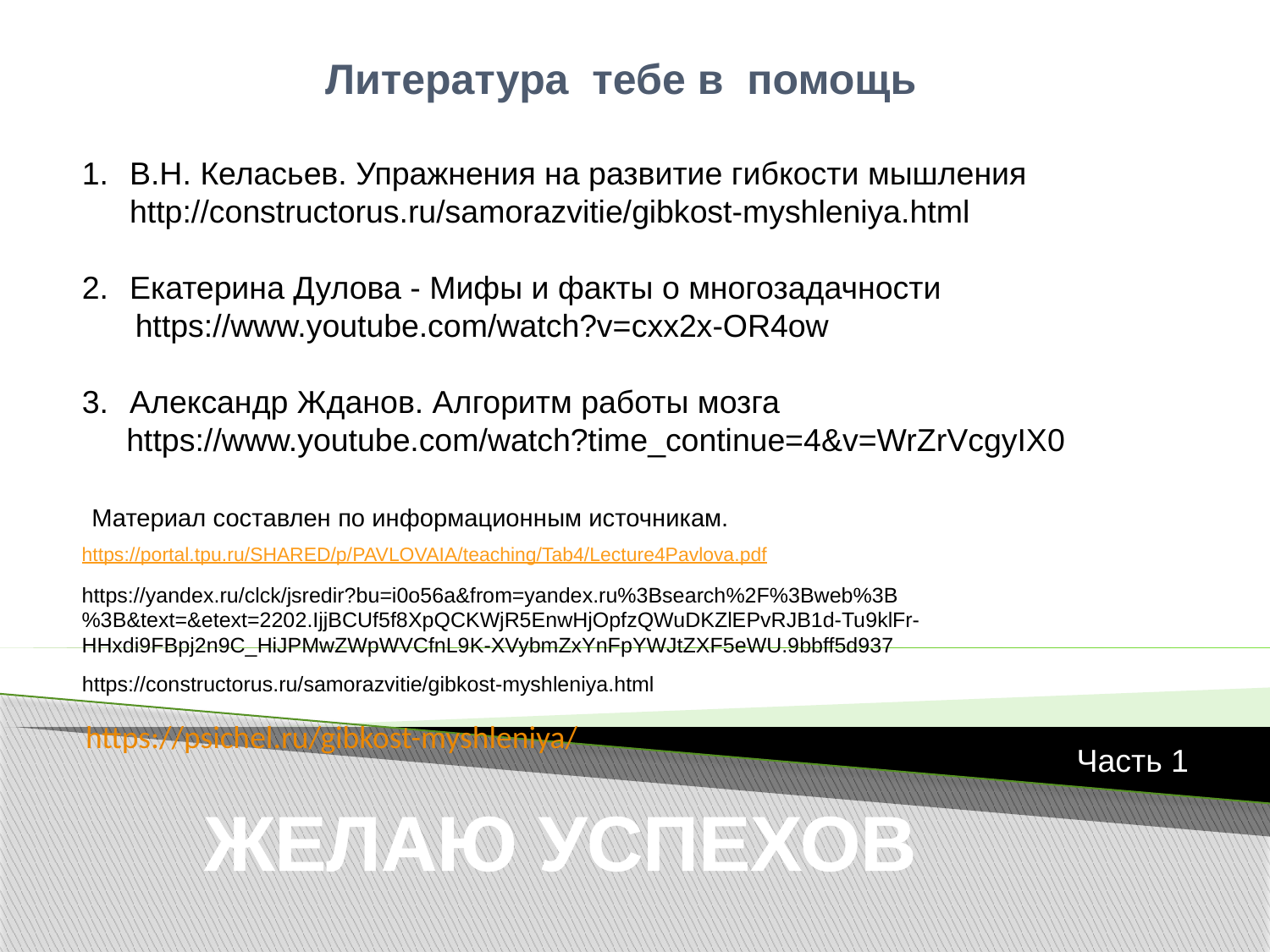

Литература  тебе в  помощь

В.Н. Келасьев. Упражнения на развитие гибкости мышления http://constructorus.ru/samorazvitie/gibkost-myshleniya.html

Екатерина Дулова - Мифы и факты о многозадачности
      https://www.youtube.com/watch?v=cxx2x-OR4ow

Александр Жданов. Алгоритм работы мозга
     https://www.youtube.com/watch?time_continue=4&v=WrZrVcgyIX0
Материал составлен по информационным источникам.

https://portal.tpu.ru/SHARED/p/PAVLOVAIA/teaching/Tab4/Lecture4Pavlova.pdf

https://yandex.ru/clck/jsredir?bu=i0o56a&from=yandex.ru%3Bsearch%2F%3Bweb%3B%3B&text=&etext=2202.IjjBCUf5f8XpQCKWjR5EnwHjOpfzQWuDKZlEPvRJB1d-Tu9klFr-HHxdi9FBpj2n9C_HiJPMwZWpWVCfnL9K-XVybmZxYnFpYWJtZXF5eWU.9bbff5d937
https://constructorus.ru/samorazvitie/gibkost-myshleniya.html
https://psichel.ru/gibkost-myshleniya/
Часть 1
# ЖЕЛАЮ УСПЕХОВ